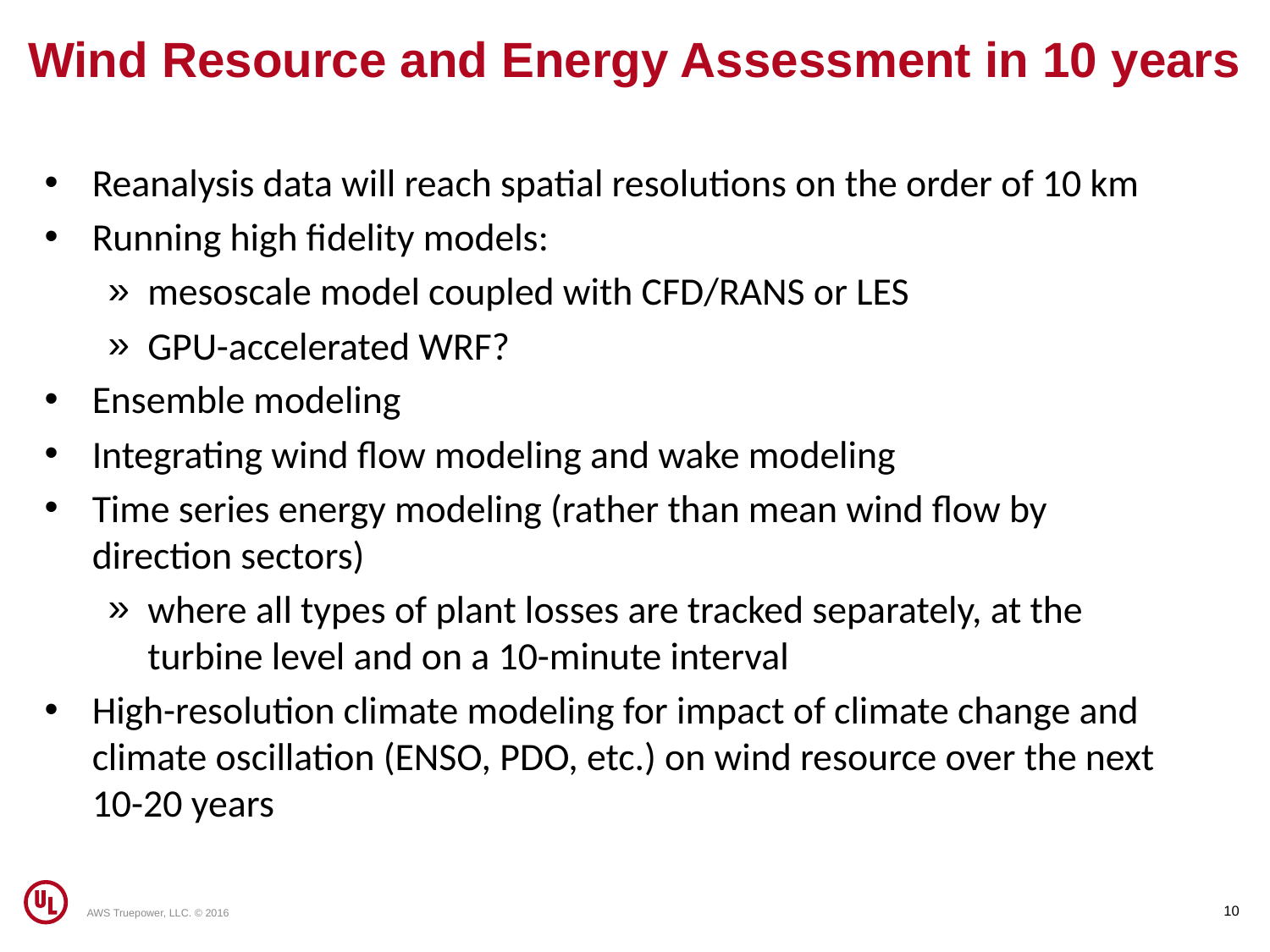

Wind Resource and Energy Assessment in 10 years
Reanalysis data will reach spatial resolutions on the order of 10 km
Running high fidelity models:
mesoscale model coupled with CFD/RANS or LES
GPU-accelerated WRF?
Ensemble modeling
Integrating wind flow modeling and wake modeling
Time series energy modeling (rather than mean wind flow by direction sectors)
where all types of plant losses are tracked separately, at the turbine level and on a 10-minute interval
High-resolution climate modeling for impact of climate change and climate oscillation (ENSO, PDO, etc.) on wind resource over the next 10-20 years
10
AWS Truepower, LLC. © 2016